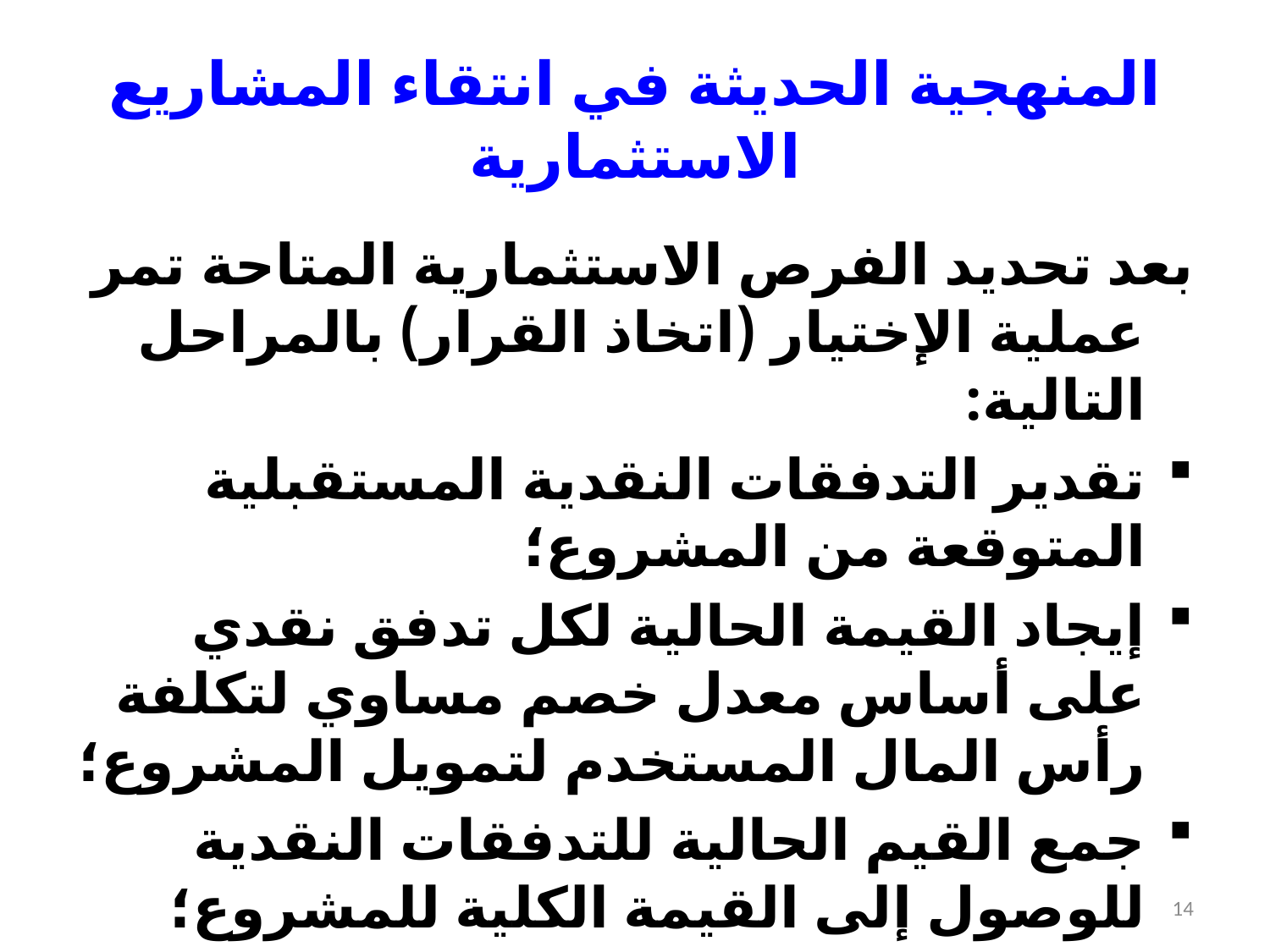

# المنهجية الحديثة في انتقاء المشاريع الاستثمارية
بعد تحديد الفرص الاستثمارية المتاحة تمر عملية الإختيار (اتخاذ القرار) بالمراحل التالية:
تقدير التدفقات النقدية المستقبلية المتوقعة من المشروع؛
إيجاد القيمة الحالية لكل تدفق نقدي على أساس معدل خصم مساوي لتكلفة رأس المال المستخدم لتمويل المشروع؛
جمع القيم الحالية للتدفقات النقدية للوصول إلى القيمة الكلية للمشروع؛
مقارنة القيمة الكلية للمشروع مع تكلفته واتخاذ قرار قبوله أو رفضه تبعا لنتيجة المقارنة.
14